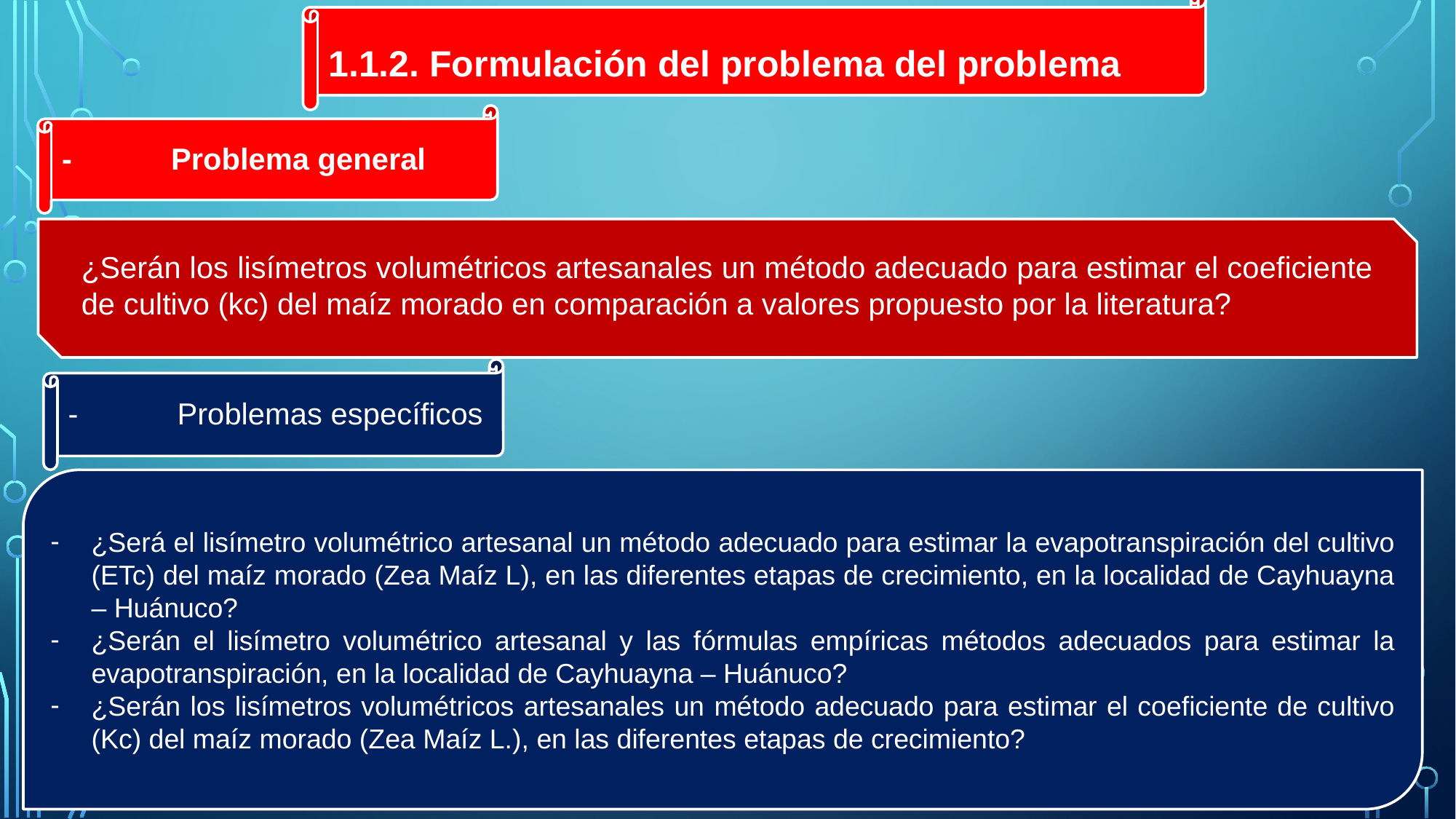

1.1.2. Formulación del problema del problema
#

-	Problema general

¿Serán los lisímetros volumétricos artesanales un método adecuado para estimar el coeficiente de cultivo (kc) del maíz morado en comparación a valores propuesto por la literatura?

-	Problemas específicos

¿Será el lisímetro volumétrico artesanal un método adecuado para estimar la evapotranspiración del cultivo (ETc) del maíz morado (Zea Maíz L), en las diferentes etapas de crecimiento, en la localidad de Cayhuayna – Huánuco?
¿Serán el lisímetro volumétrico artesanal y las fórmulas empíricas métodos adecuados para estimar la evapotranspiración, en la localidad de Cayhuayna – Huánuco?
¿Serán los lisímetros volumétricos artesanales un método adecuado para estimar el coeficiente de cultivo (Kc) del maíz morado (Zea Maíz L.), en las diferentes etapas de crecimiento?